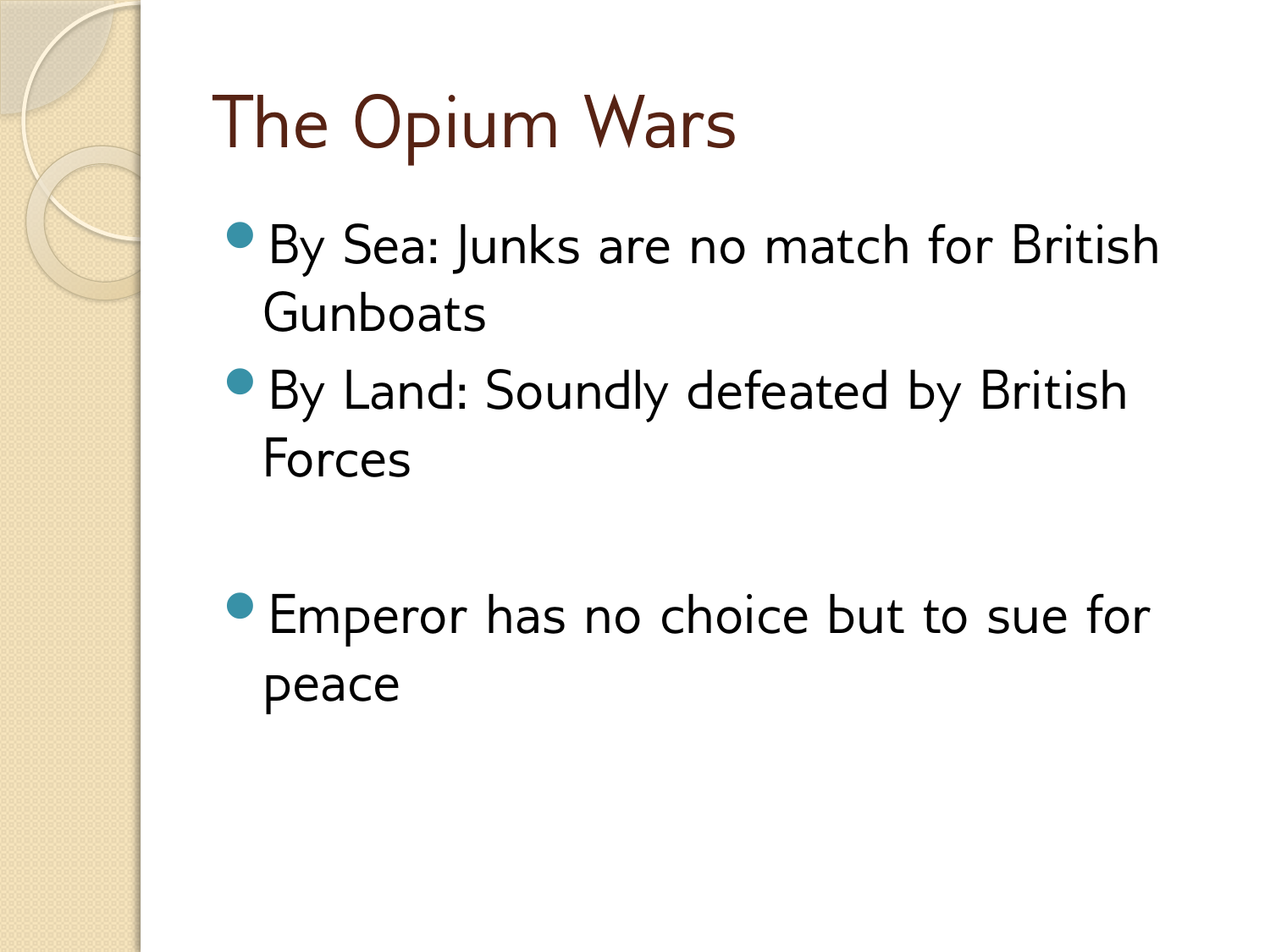

# The Opium Wars
By Sea: Junks are no match for British Gunboats
By Land: Soundly defeated by British Forces

Emperor has no choice but to sue for peace